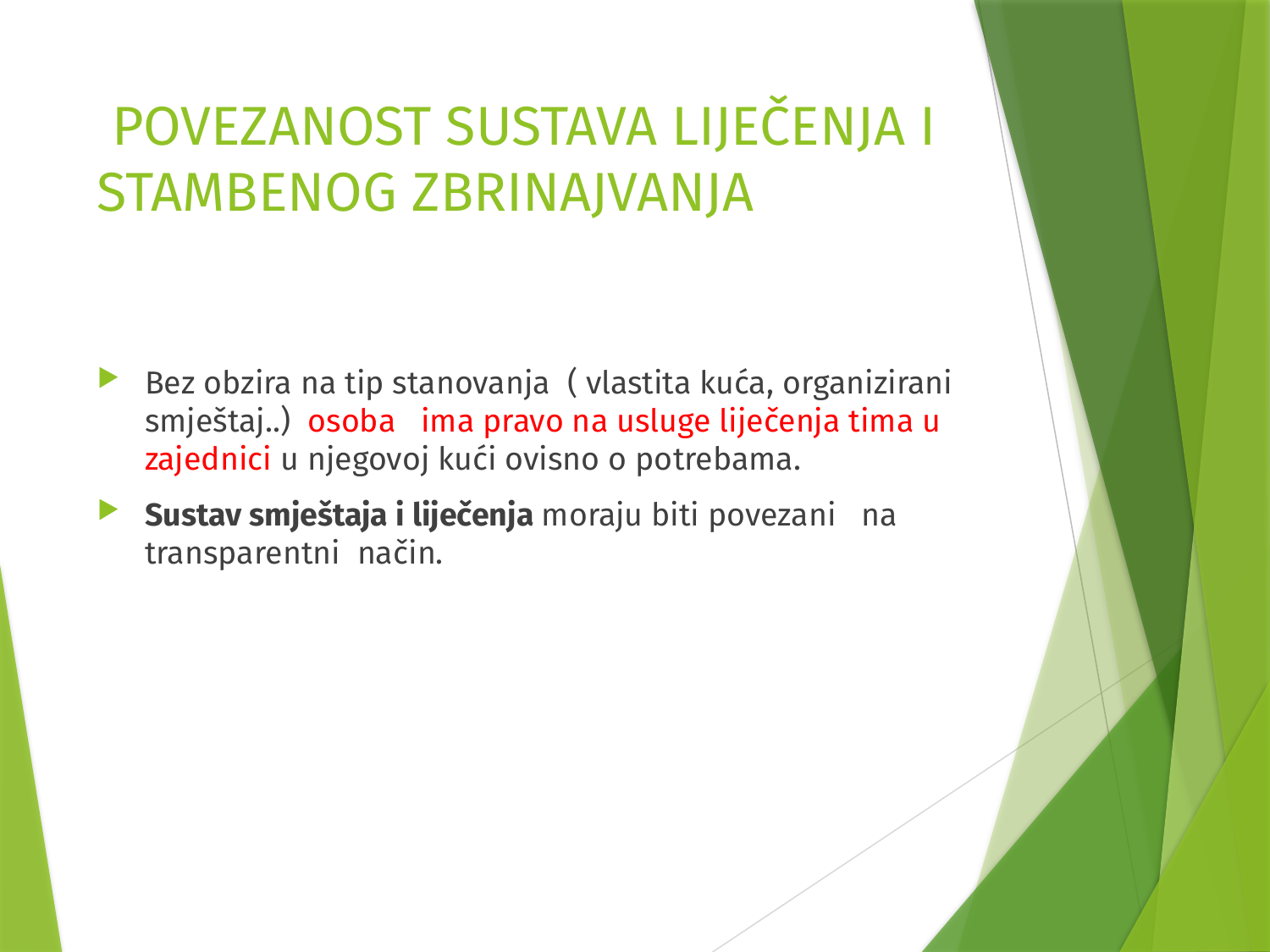

# POVEZANOST SUSTAVA LIJEČENJA I STAMBENOG ZBRINAJVANJA

Bez obzira na tip stanovanja  ( vlastita kuća, organizirani smještaj..)  osoba   ima pravo na usluge liječenja tima u zajednici u njegovoj kući ovisno o potrebama.
Sustav smještaja i liječenja moraju biti povezani   na  transparentni  način.